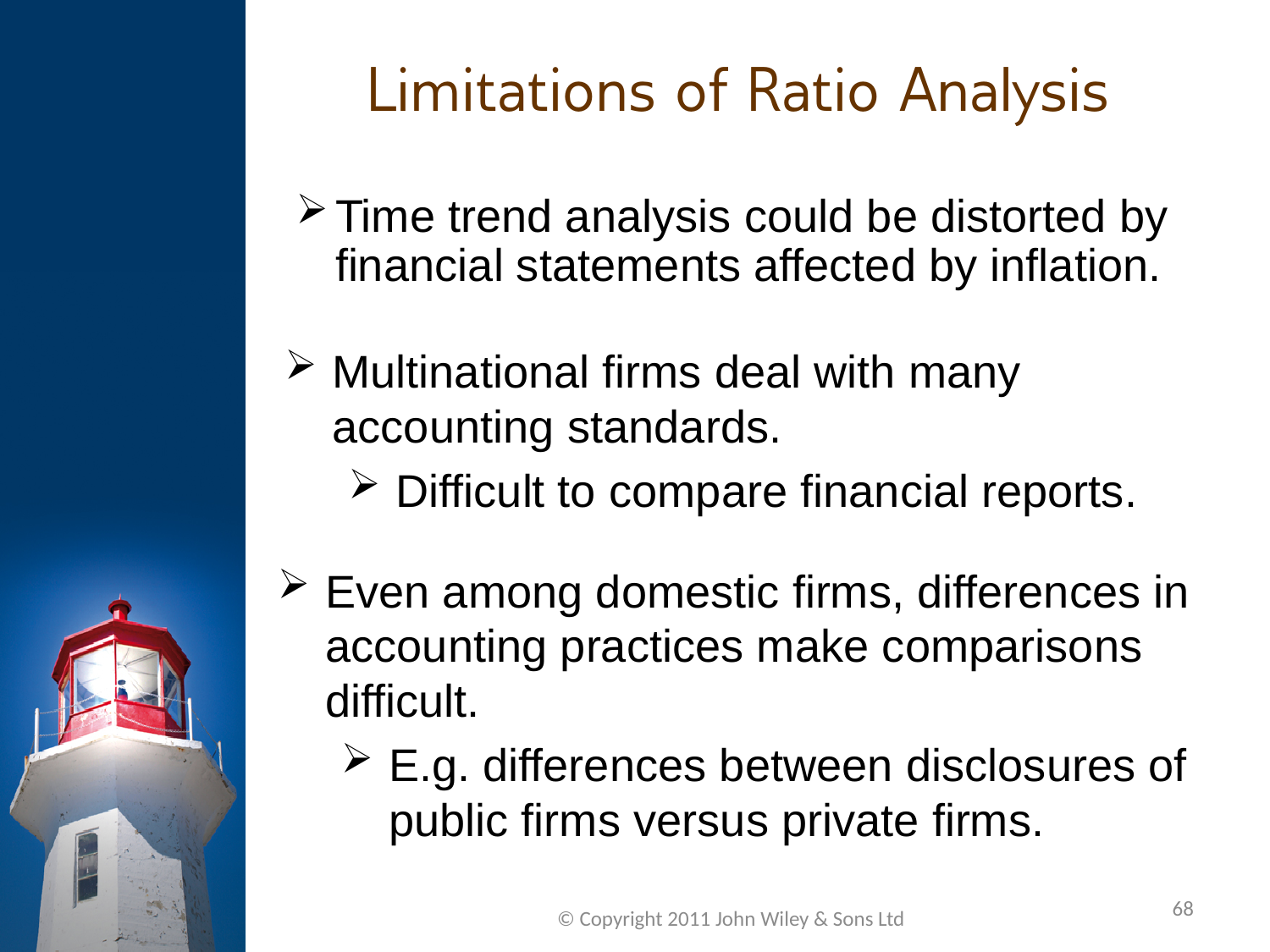

Limitations of Ratio Analysis
Time trend analysis could be distorted by financial statements affected by inflation.
Multinational firms deal with many accounting standards.
Difficult to compare financial reports.
Even among domestic firms, differences in accounting practices make comparisons difficult.
E.g. differences between disclosures of public firms versus private firms.
68